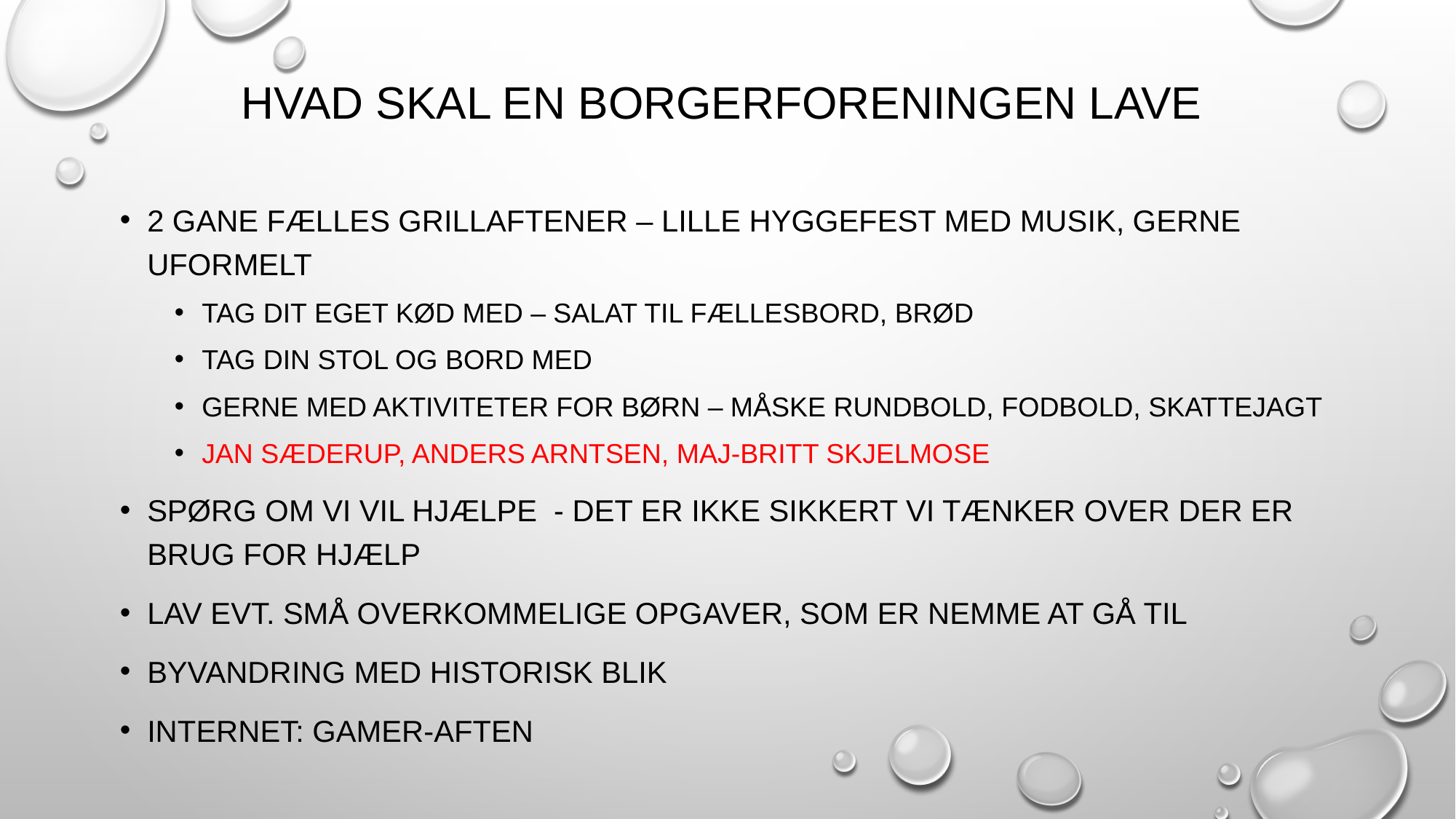

# Hvad skal en Borgerforeningen lave
2 gane fælles grillaftener – lille hyggefest med musik, gerne uformelt
Tag dit eget kød med – salat til fællesbord, brød
Tag din stol og bord med
Gerne med aktiviteter for børn – måske rundbold, fodbold, skattejagt
Jan Sæderup, Anders Arntsen, Maj-Britt Skjelmose
Spørg om vi vil hjælpe  - det er ikke sikkert vi tænker over der er brug for hjælp
Lav evt. små overkommelige opgaver, som er nemme at gå til
Byvandring med historisk blik
Internet: gamer-aften